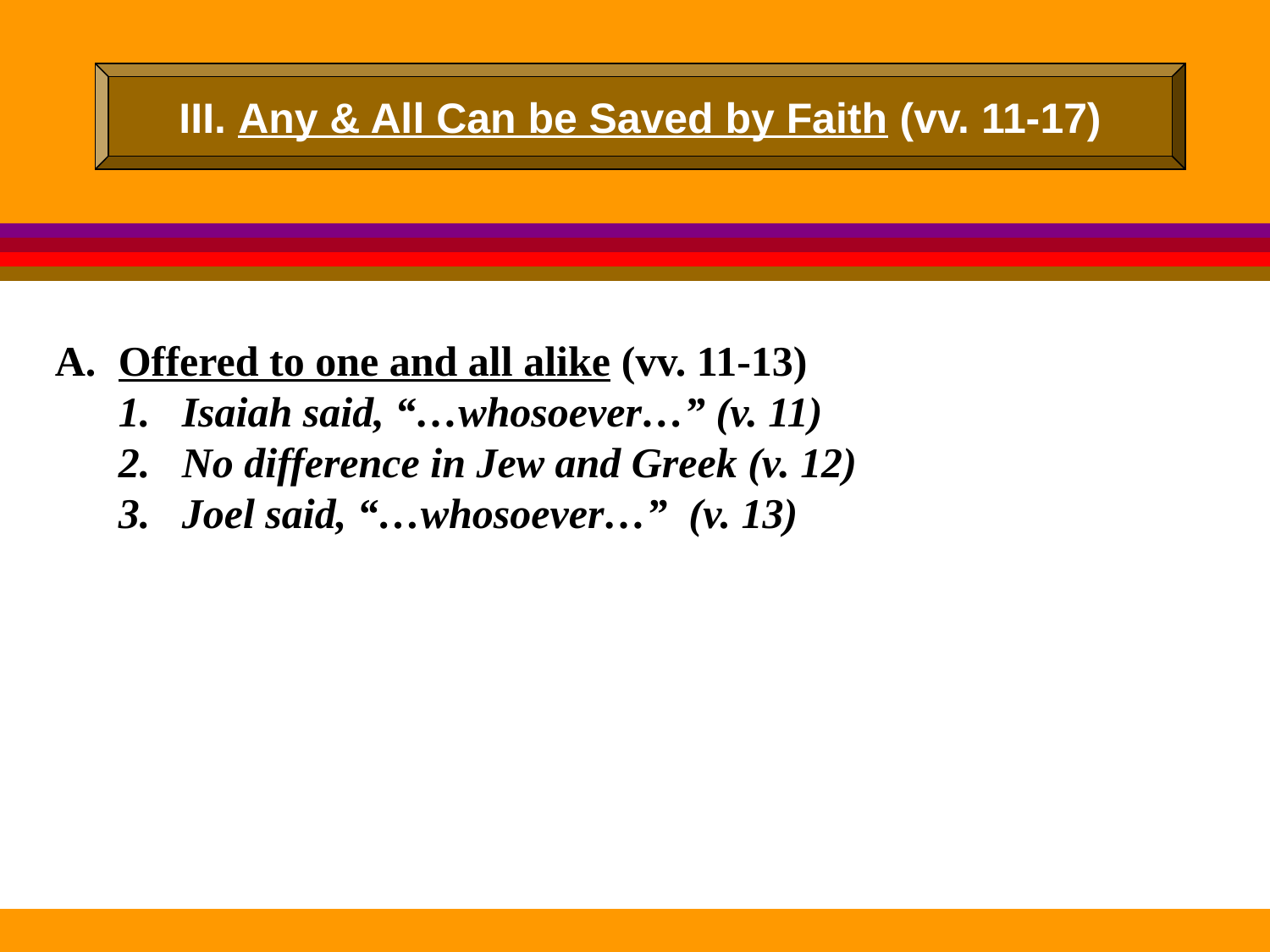

III. Any & All Can be Saved by Faith (vv. 11-17)
Offered to one and all alike (vv. 11-13)
Isaiah said, “…whosoever…” (v. 11)
No difference in Jew and Greek (v. 12)
Joel said, “…whosoever…”  (v. 13)